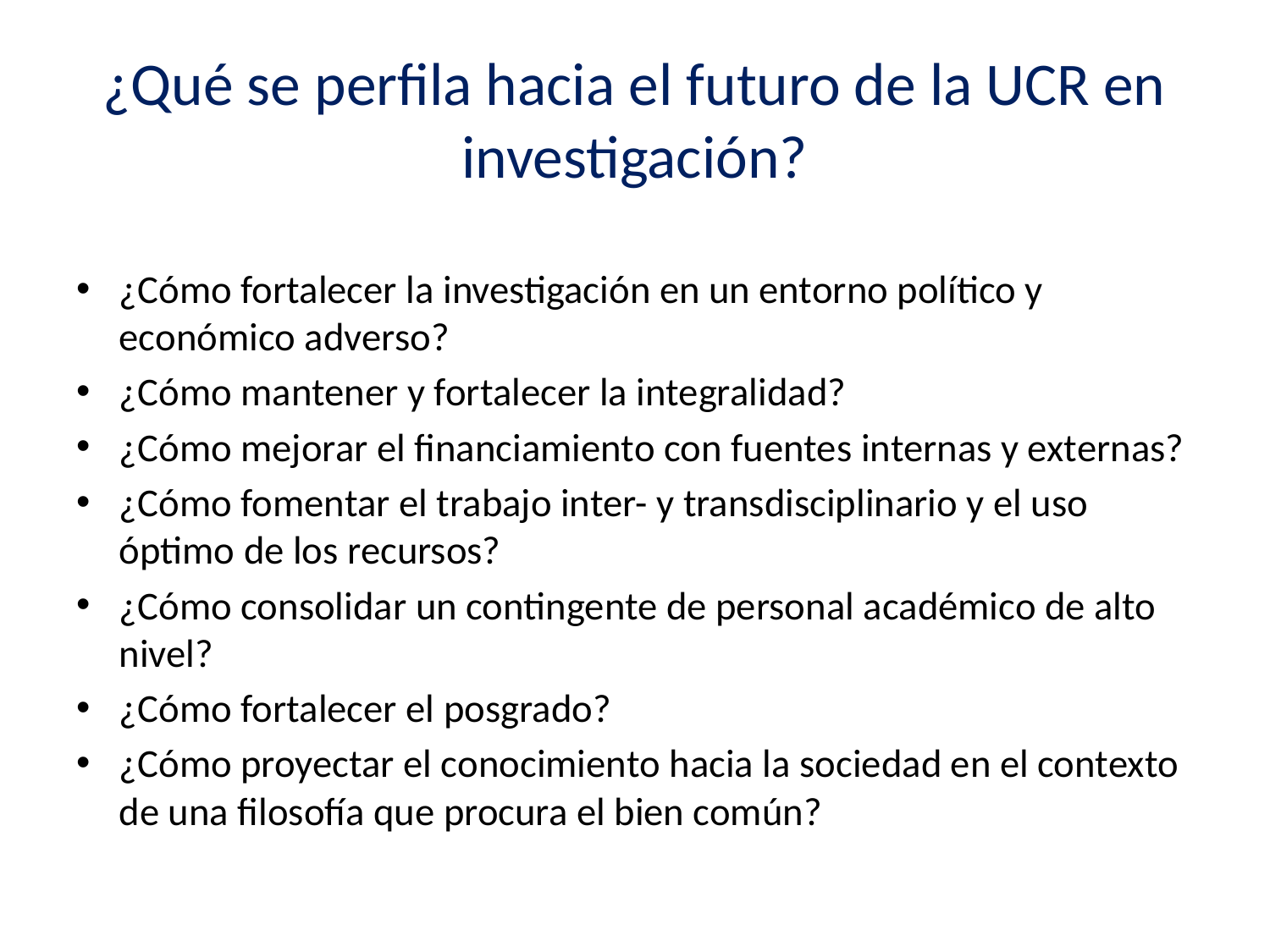

# ¿Qué se perfila hacia el futuro de la UCR en investigación?
¿Cómo fortalecer la investigación en un entorno político y económico adverso?
¿Cómo mantener y fortalecer la integralidad?
¿Cómo mejorar el financiamiento con fuentes internas y externas?
¿Cómo fomentar el trabajo inter- y transdisciplinario y el uso óptimo de los recursos?
¿Cómo consolidar un contingente de personal académico de alto nivel?
¿Cómo fortalecer el posgrado?
¿Cómo proyectar el conocimiento hacia la sociedad en el contexto de una filosofía que procura el bien común?